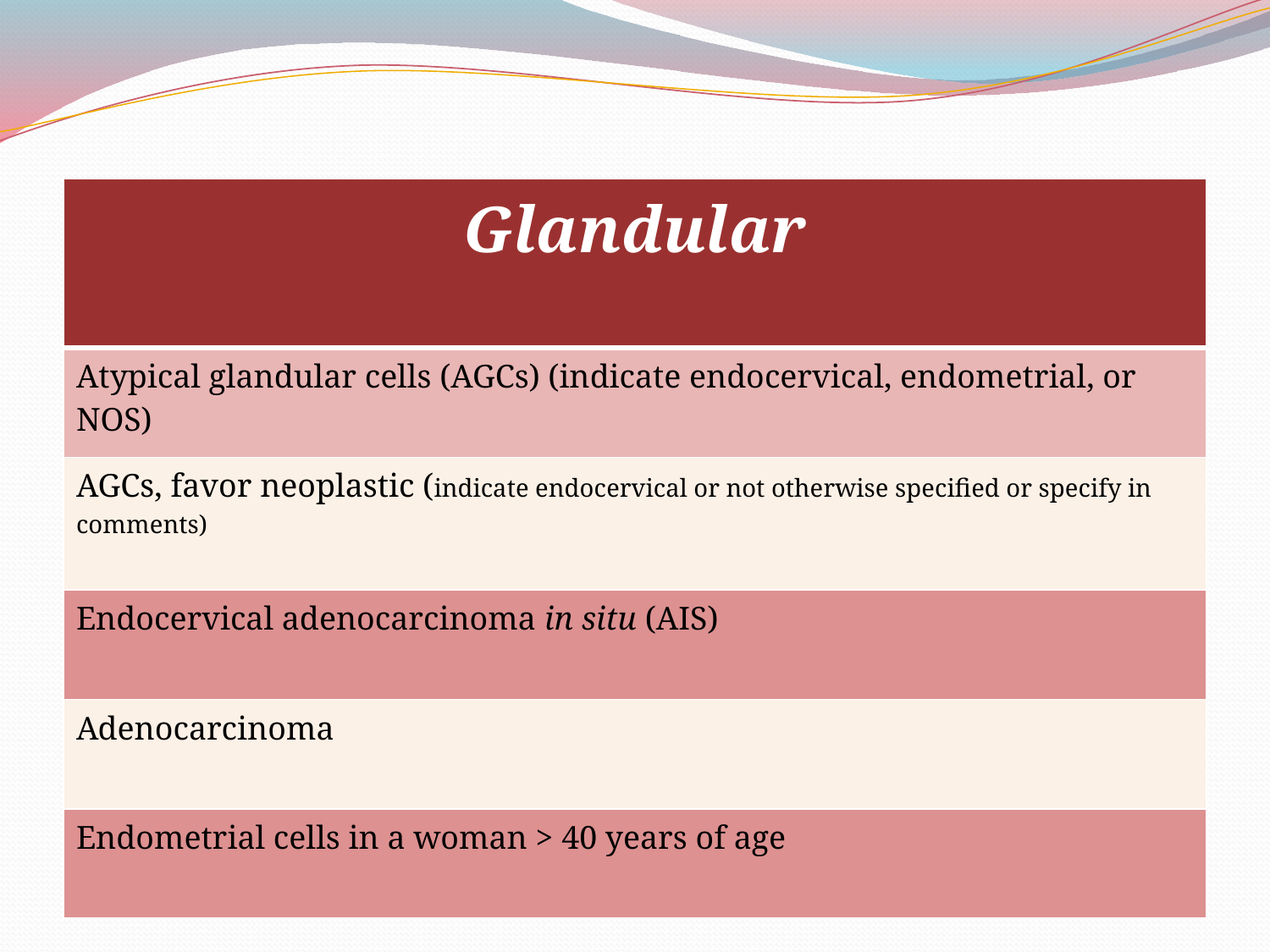

| Glandular |
| --- |
| Atypical glandular cells (AGCs) (indicate endocervical, endometrial, or NOS) |
| AGCs, favor neoplastic (indicate endocervical or not otherwise specified or specify in comments) |
| Endocervical adenocarcinoma in situ (AIS) |
| Adenocarcinoma |
| Endometrial cells in a woman > 40 years of age |